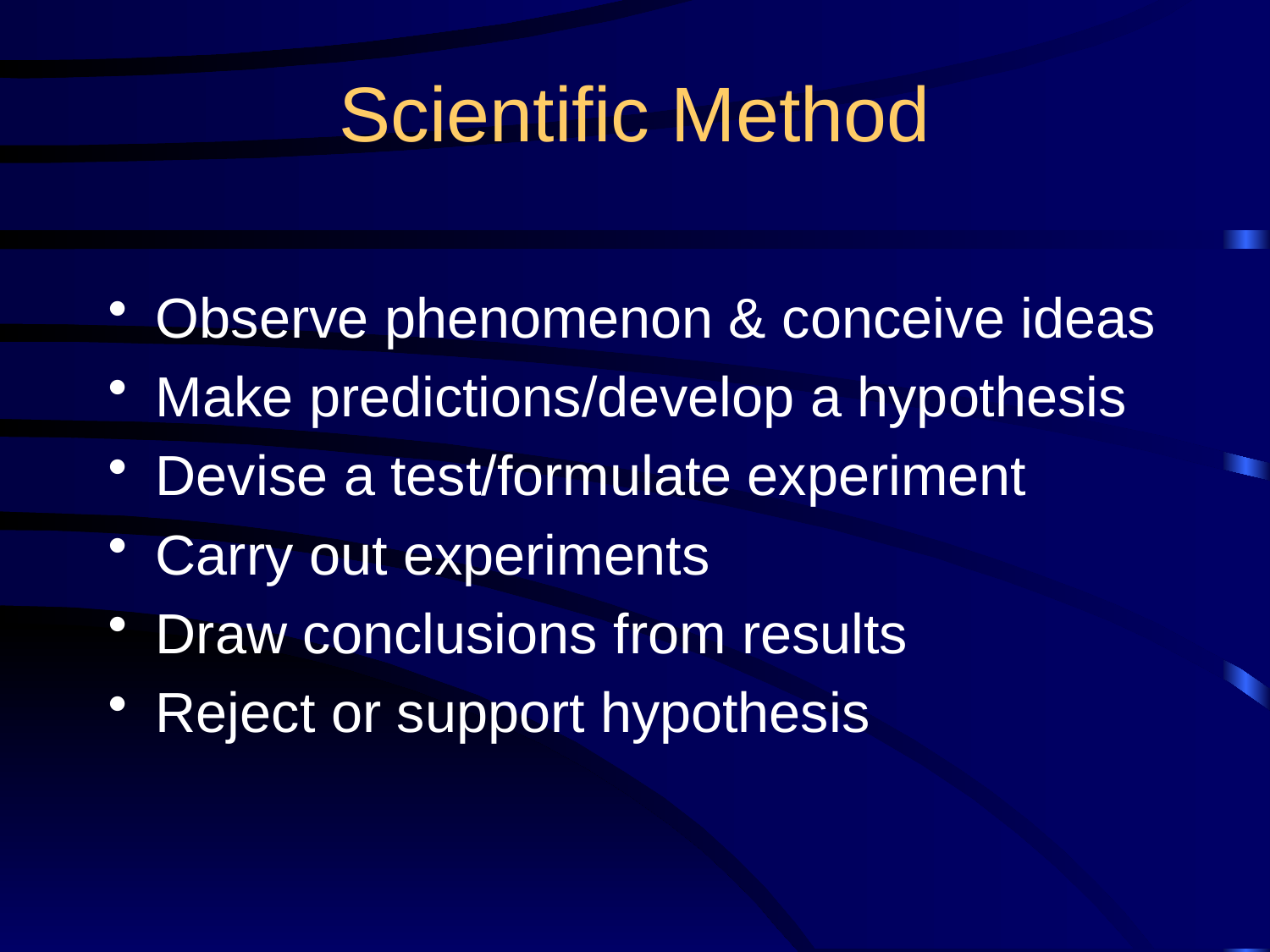

# Scientific Method
Observe phenomenon & conceive ideas
Make predictions/develop a hypothesis
Devise a test/formulate experiment
Carry out experiments
Draw conclusions from results
Reject or support hypothesis